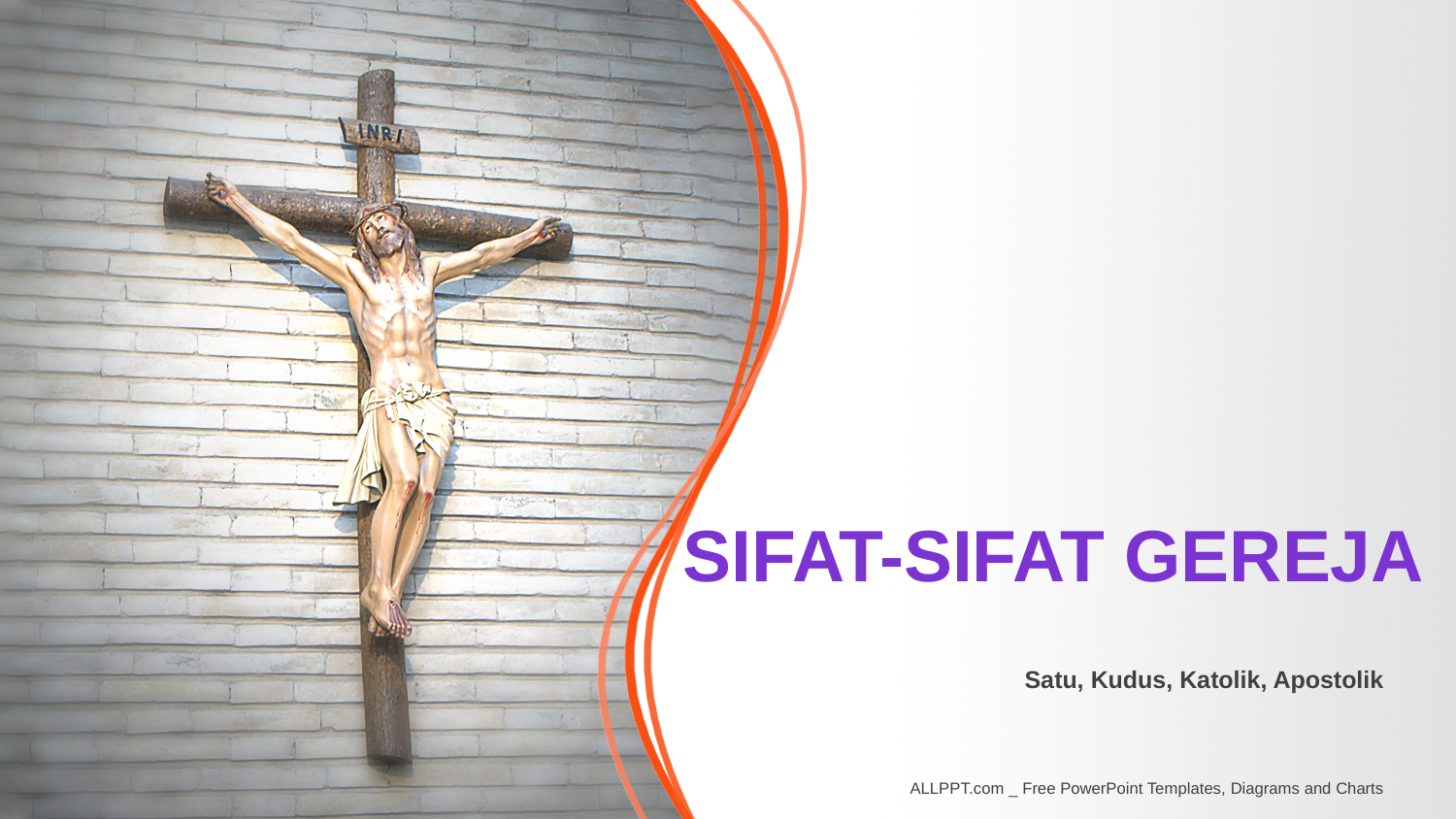

SIFAT-SIFAT GEREJA
Satu, Kudus, Katolik, Apostolik
ALLPPT.com _ Free PowerPoint Templates, Diagrams and Charts